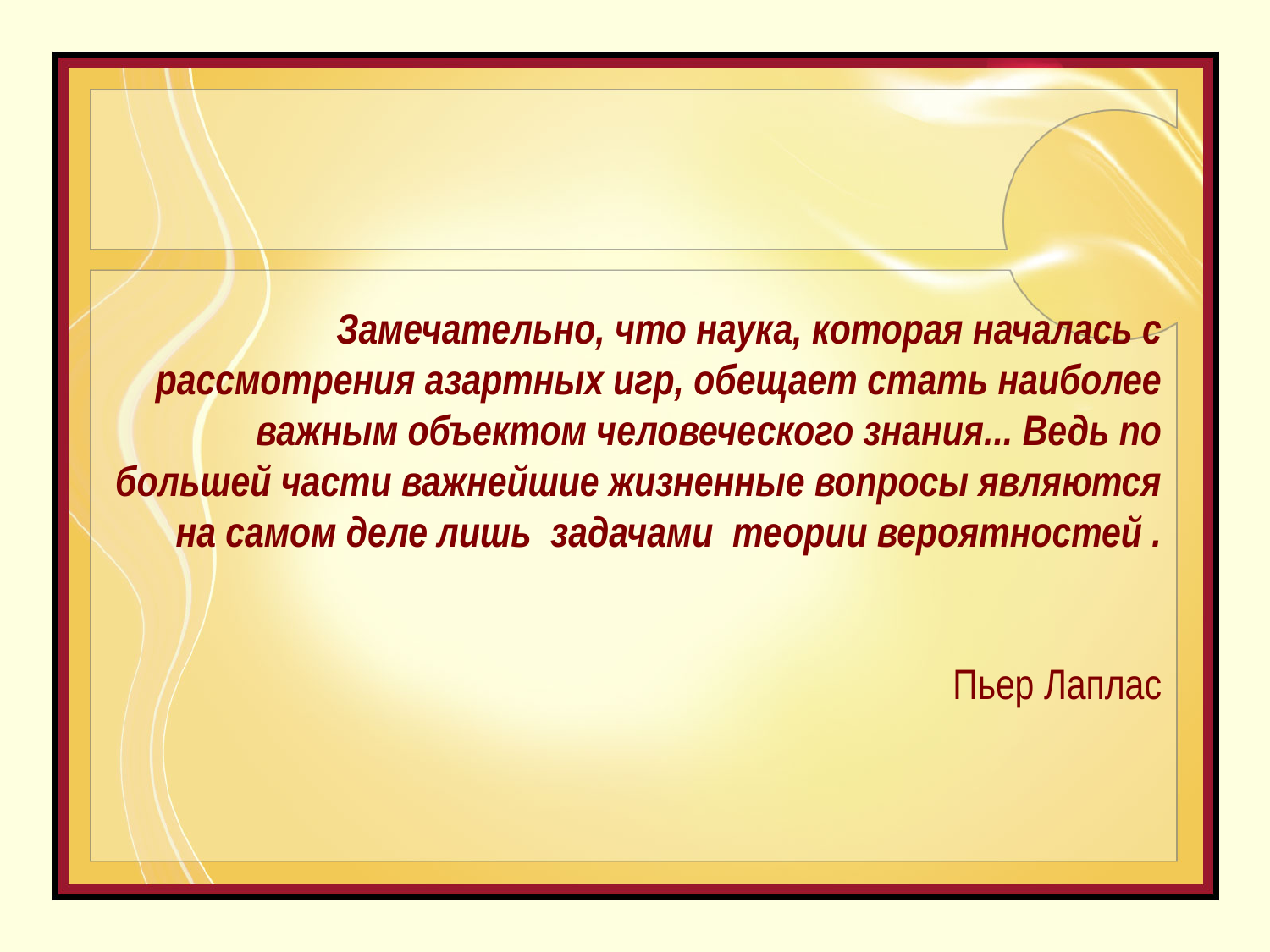

# Замечательно, что наука, которая началась с рассмотрения азартных игр, обещает стать наиболее важным объектом человеческого знания... Ведь по большей части важнейшие жизненные вопросы являются на самом деле лишь  задачами  теории вероятностей . Пьер Лаплас